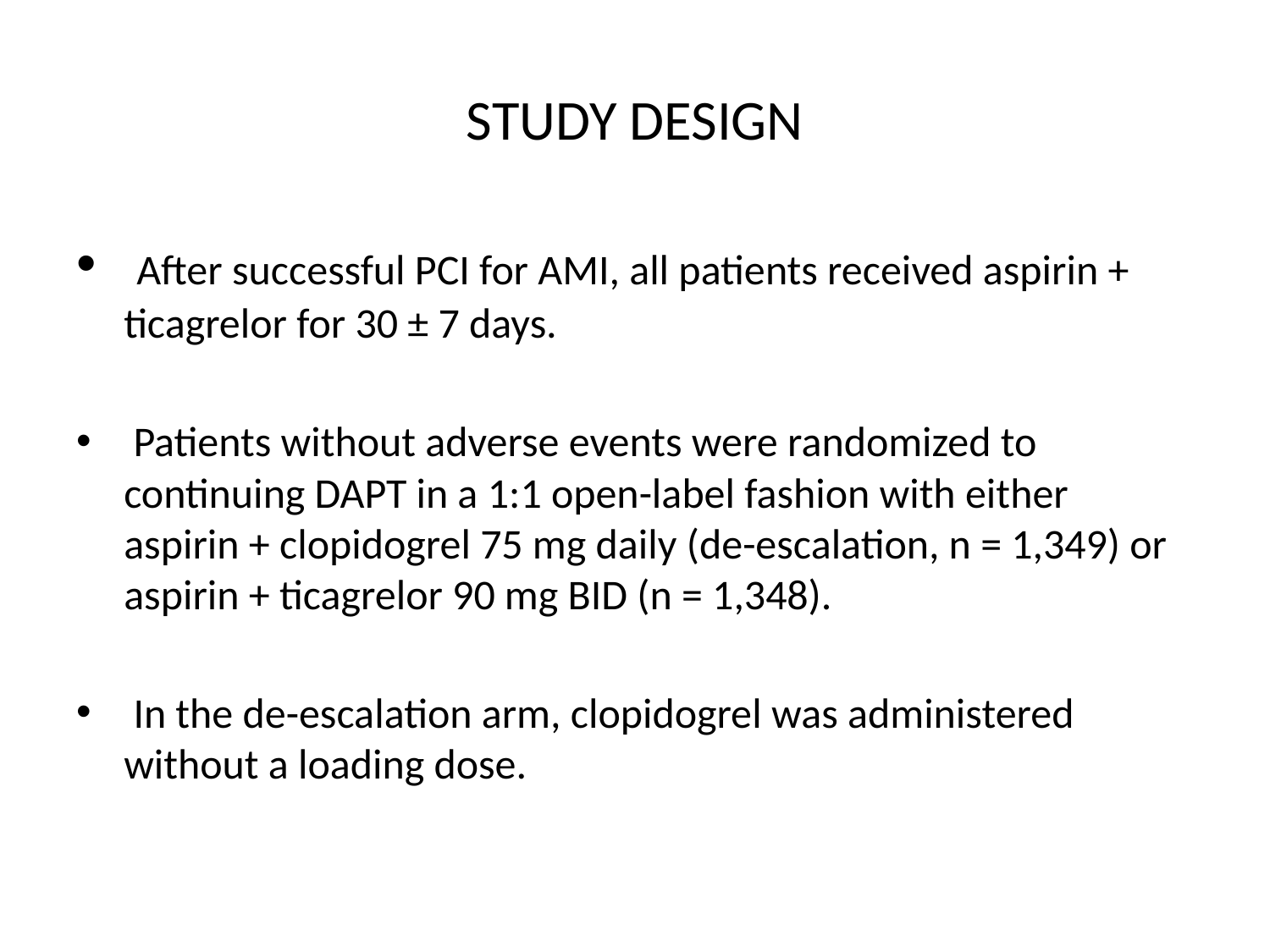

# STUDY DESIGN
 After successful PCI for AMI, all patients received aspirin + ticagrelor for 30 ± 7 days.

 Patients without adverse events were randomized to continuing DAPT in a 1:1 open-label fashion with either aspirin + clopidogrel 75 mg daily (de-escalation, n = 1,349) or aspirin + ticagrelor 90 mg BID (n = 1,348).

 In the de-escalation arm, clopidogrel was administered without a loading dose.